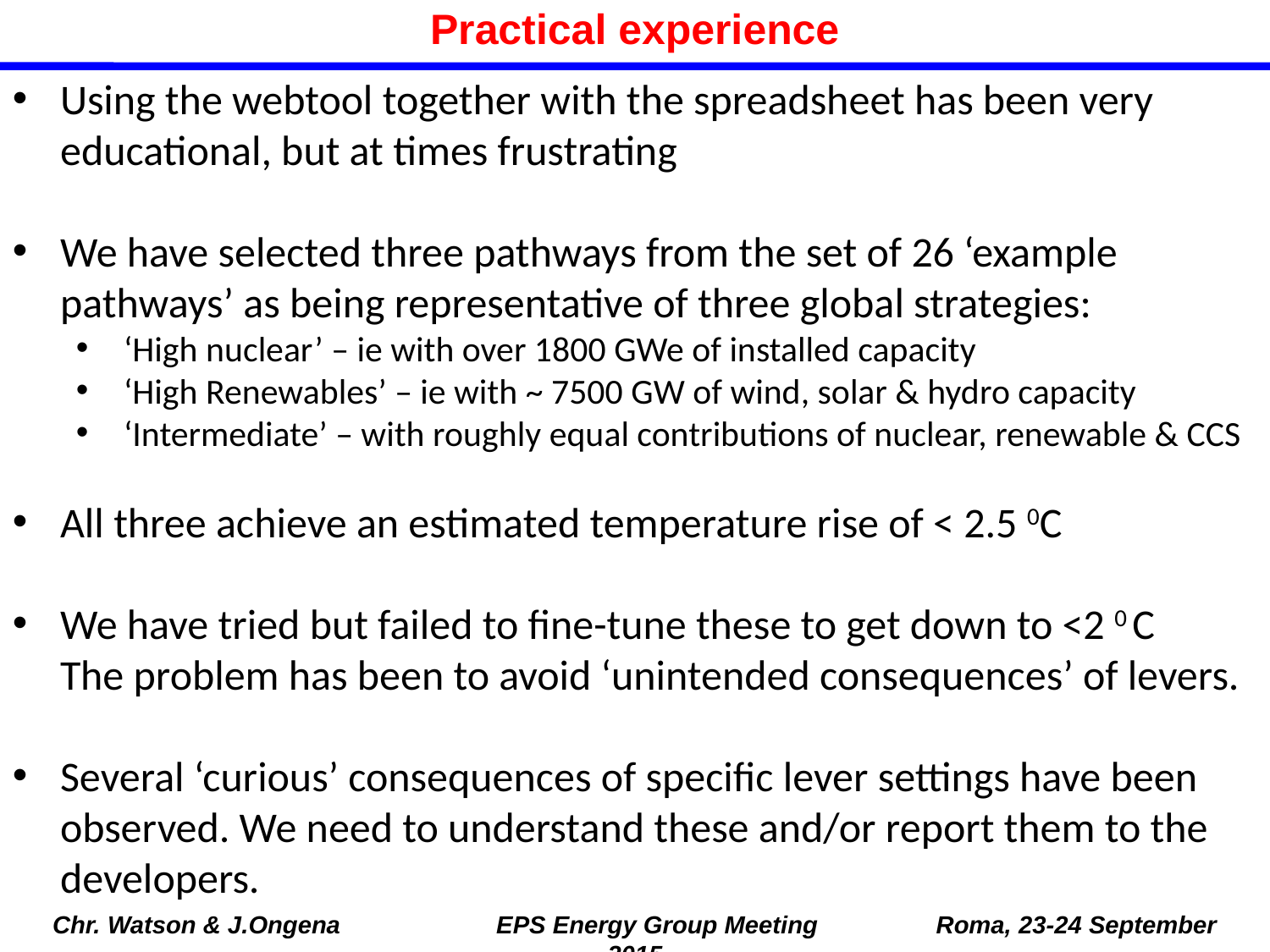

Practical experience

Using the webtool together with the spreadsheet has been very educational, but at times frustrating

We have selected three pathways from the set of 26 ‘example pathways’ as being representative of three global strategies:
‘High nuclear’ – ie with over 1800 GWe of installed capacity
‘High Renewables’ – ie with ~ 7500 GW of wind, solar & hydro capacity
‘Intermediate’ – with roughly equal contributions of nuclear, renewable & CCS

All three achieve an estimated temperature rise of < 2.5 0C

We have tried but failed to fine-tune these to get down to <2 0 C
     The problem has been to avoid ‘unintended consequences’ of levers.

Several ‘curious’ consequences of specific lever settings have been observed. We need to understand these and/or report them to the developers.